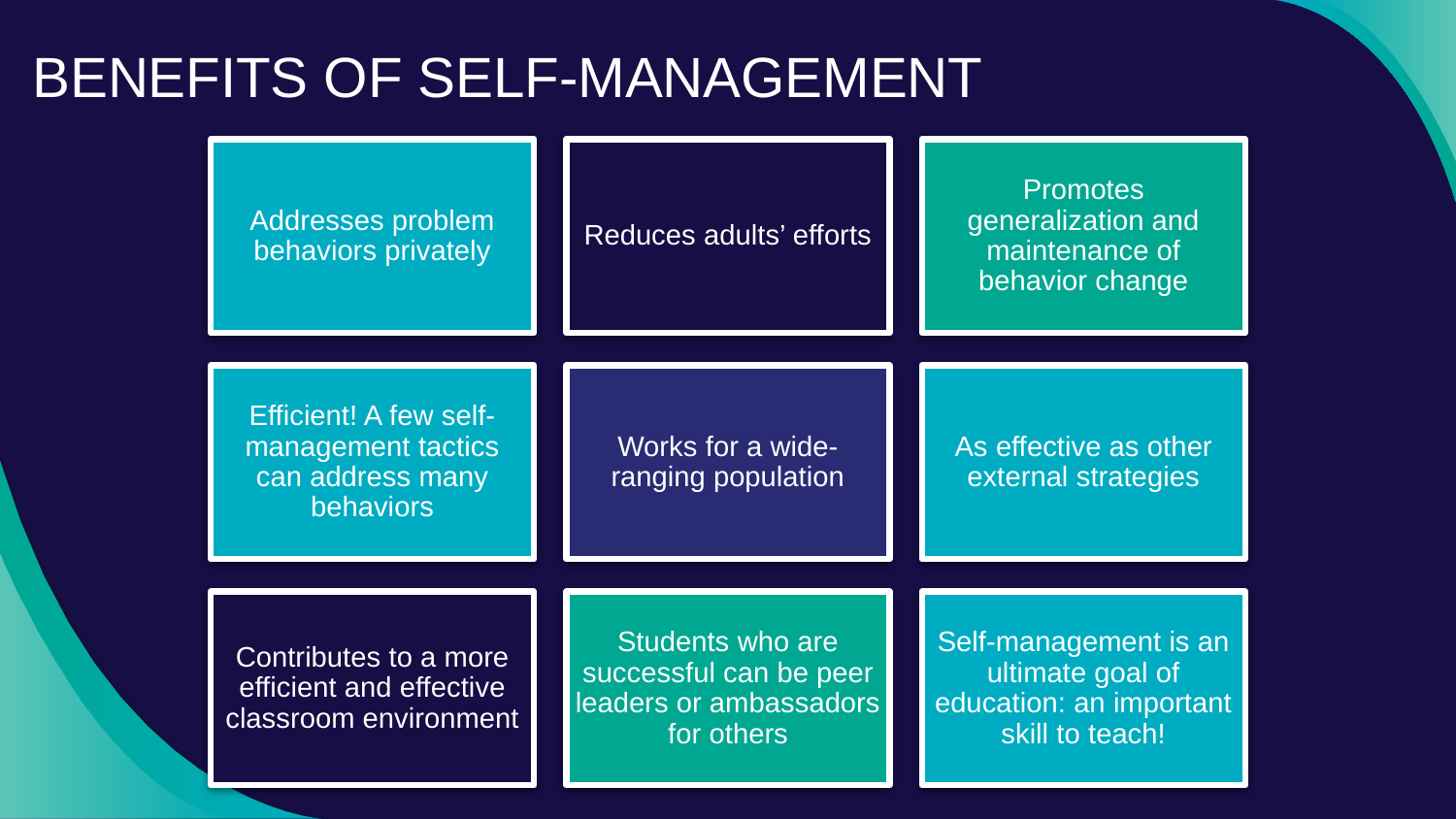

# BENEFITS OF SELF-MANAGEMENT
Addresses problem behaviors privately
Reduces adults’ efforts
Promotes generalization and maintenance of behavior change
Efficient! A few self-management tactics can address many behaviors
Works for a wide-ranging population
As effective as other external strategies
Contributes to a more efficient and effective classroom environment
Students who are successful can be peer leaders or ambassadors for others
Self-management is an ultimate goal of education: an important skill to teach!